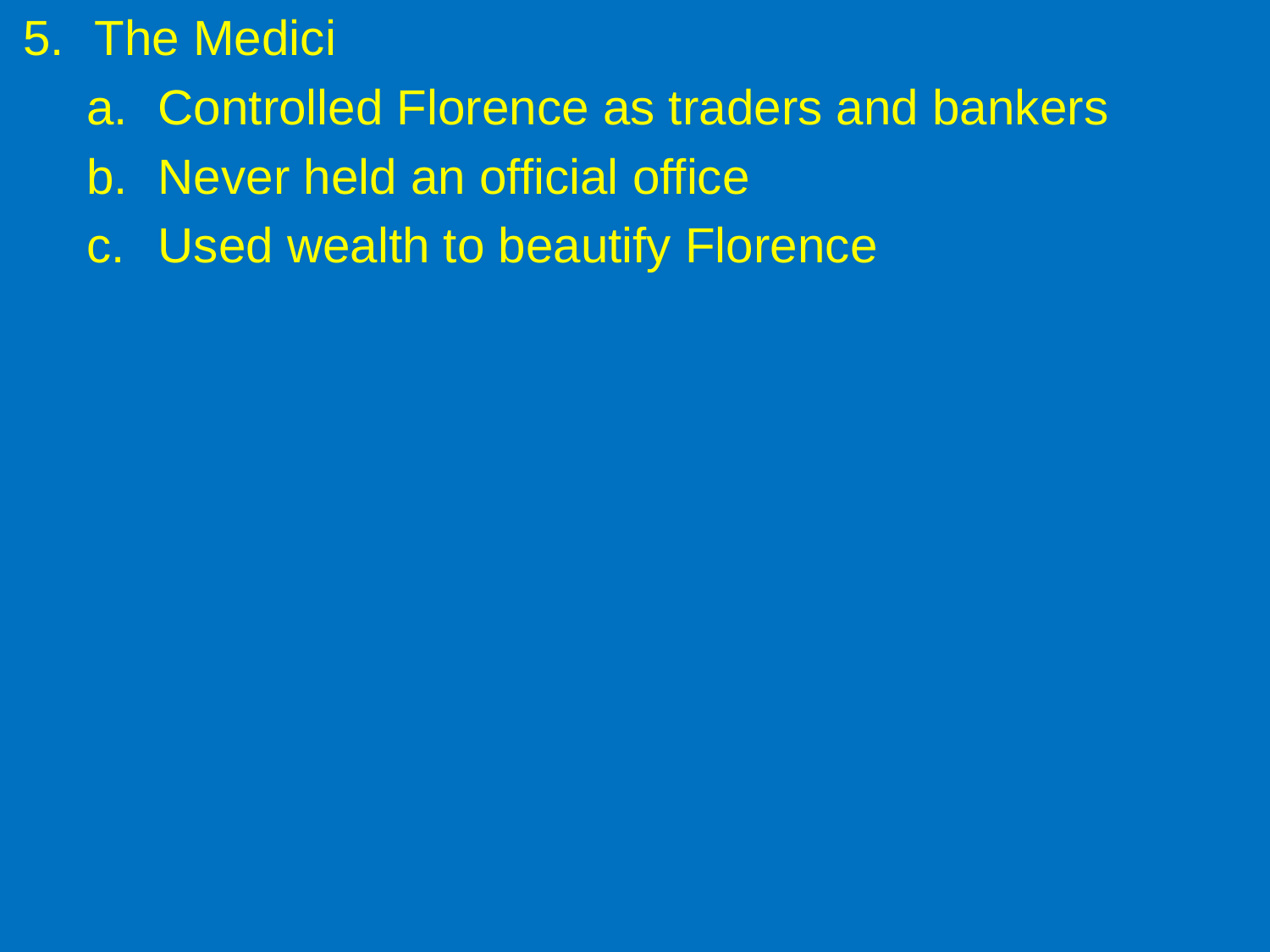

The Medici
Controlled Florence as traders and bankers
Never held an official office
Used wealth to beautify Florence